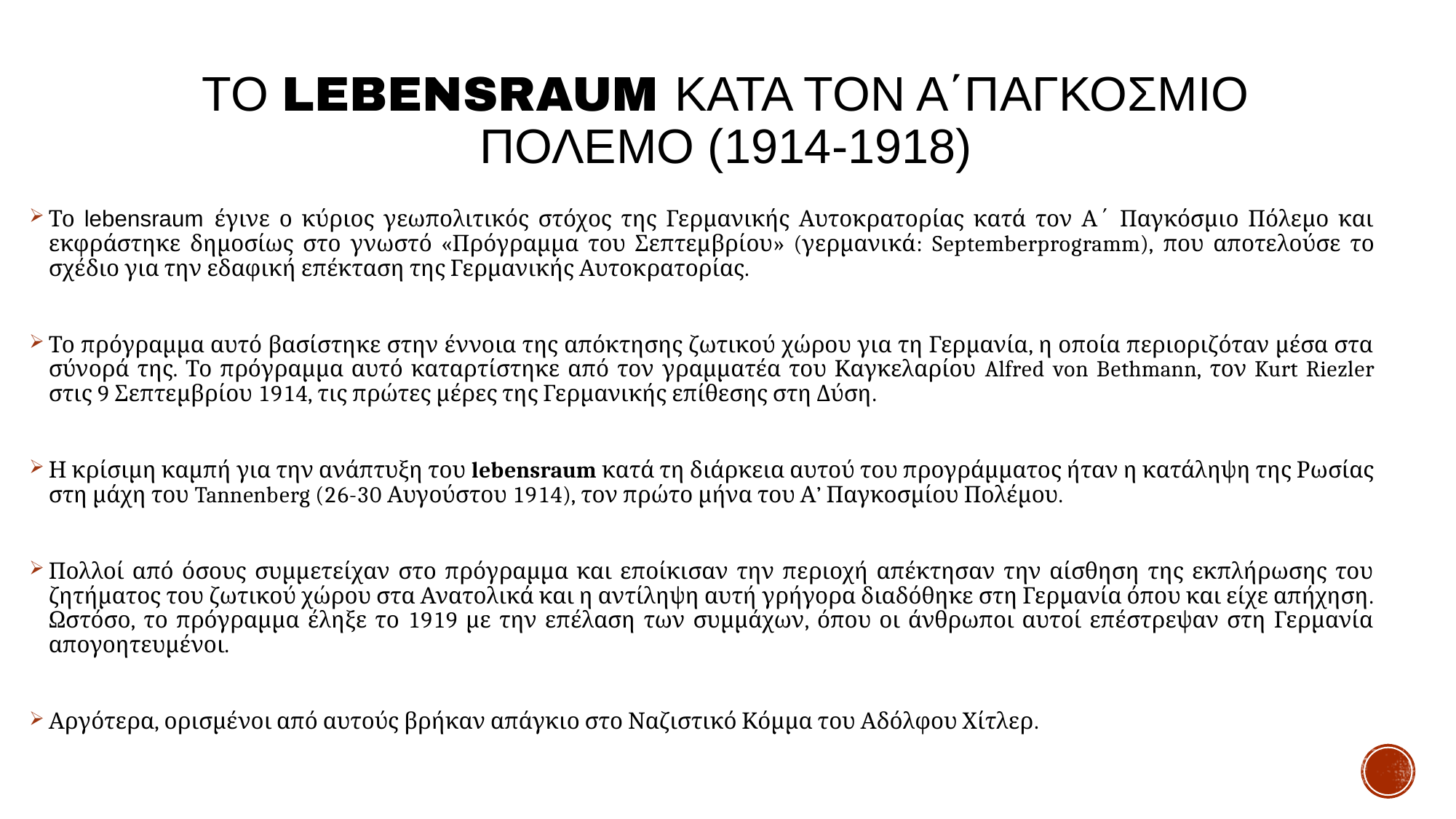

# ΤΟ LEBENSRAUM ΚΑΤΑ ΤΟΝ Α΄ΠΑΓΚΟΣΜΙΟ ΠΟΛΕΜΟ (1914-1918)
Το lebensraum έγινε ο κύριος γεωπολιτικός στόχος της Γερμανικής Αυτοκρατορίας κατά τον Α΄ Παγκόσμιο Πόλεμο και εκφράστηκε δημοσίως στο γνωστό «Πρόγραμμα του Σεπτεμβρίου» (γερμανικά: Septemberprogramm), που αποτελούσε το σχέδιο για την εδαφική επέκταση της Γερμανικής Αυτοκρατορίας.

Το πρόγραμμα αυτό βασίστηκε στην έννοια της απόκτησης ζωτικού χώρου για τη Γερμανία, η οποία περιοριζόταν μέσα στα σύνορά της. Το πρόγραμμα αυτό καταρτίστηκε από τον γραμματέα του Καγκελαρίου Alfred von Bethmann, τον Kurt Riezler στις 9 Σεπτεμβρίου 1914, τις πρώτες μέρες της Γερμανικής επίθεσης στη Δύση.

Η κρίσιμη καμπή για την ανάπτυξη του lebensraum κατά τη διάρκεια αυτού του προγράμματος ήταν η κατάληψη της Ρωσίας στη μάχη του Tannenberg (26-30 Αυγούστου 1914), τον πρώτο μήνα του Α’ Παγκοσμίου Πολέμου.

Πολλοί από όσους συμμετείχαν στο πρόγραμμα και εποίκισαν την περιοχή απέκτησαν την αίσθηση της εκπλήρωσης του ζητήματος του ζωτικού χώρου στα Ανατολικά και η αντίληψη αυτή γρήγορα διαδόθηκε στη Γερμανία όπου και είχε απήχηση. Ωστόσο, το πρόγραμμα έληξε το 1919 με την επέλαση των συμμάχων, όπου οι άνθρωποι αυτοί επέστρεψαν στη Γερμανία απογοητευμένοι.

Αργότερα, ορισμένοι από αυτούς βρήκαν απάγκιο στο Ναζιστικό Κόμμα του Αδόλφου Χίτλερ.